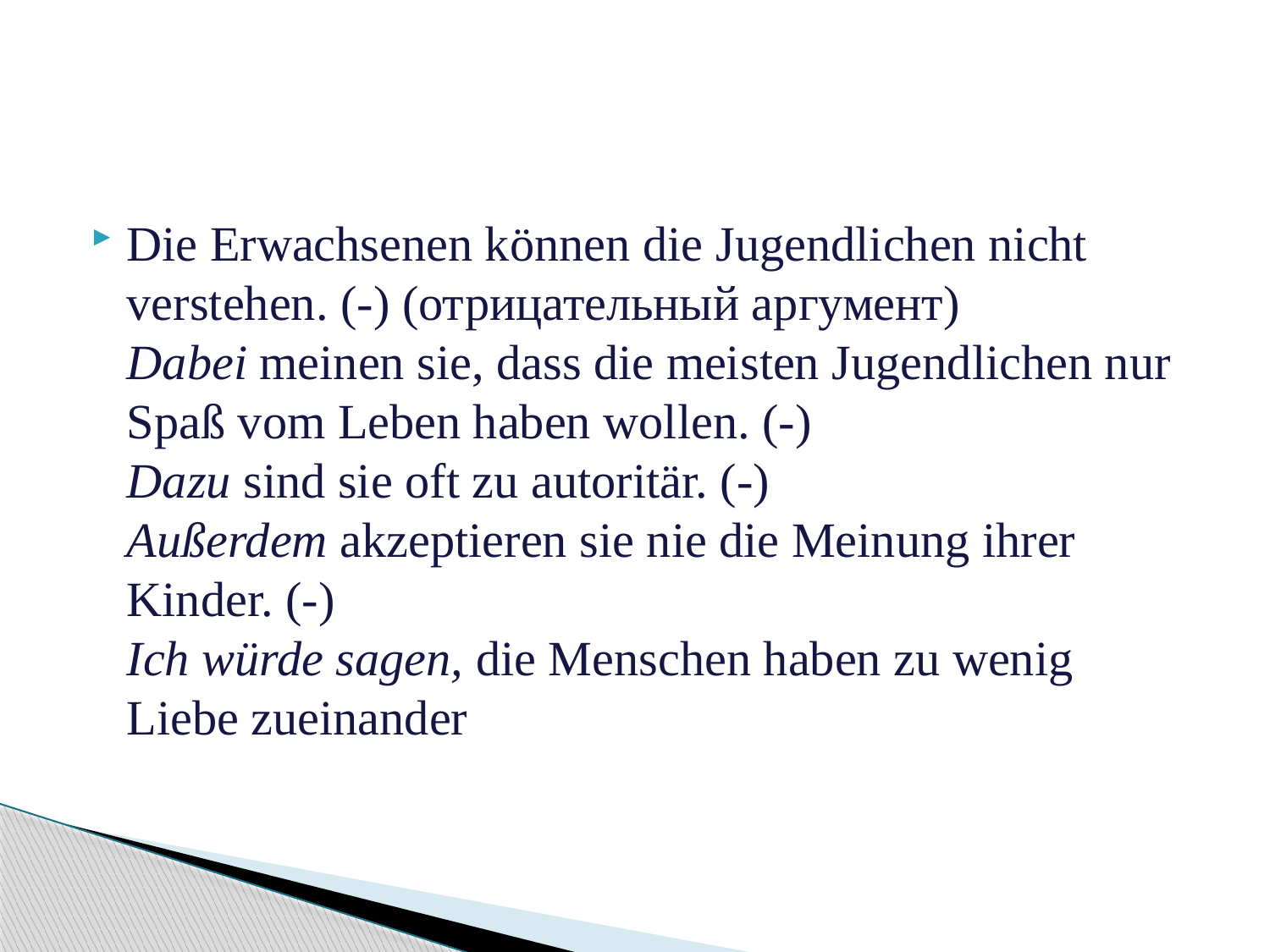

#
Die Erwachsenen können die Jugendlichen nicht verstehen. (-) (отрицательный аргумент)
Dabei meinen sie, dass die meisten Jugendlichen nur Spaß vom Leben haben wollen. (-)
Dazu sind sie oft zu autoritär. (-)
Außerdem akzeptieren sie nie die Meinung ihrer Kinder. (-)
Ich würde sagen, die Menschen haben zu wenig Liebe zueinander